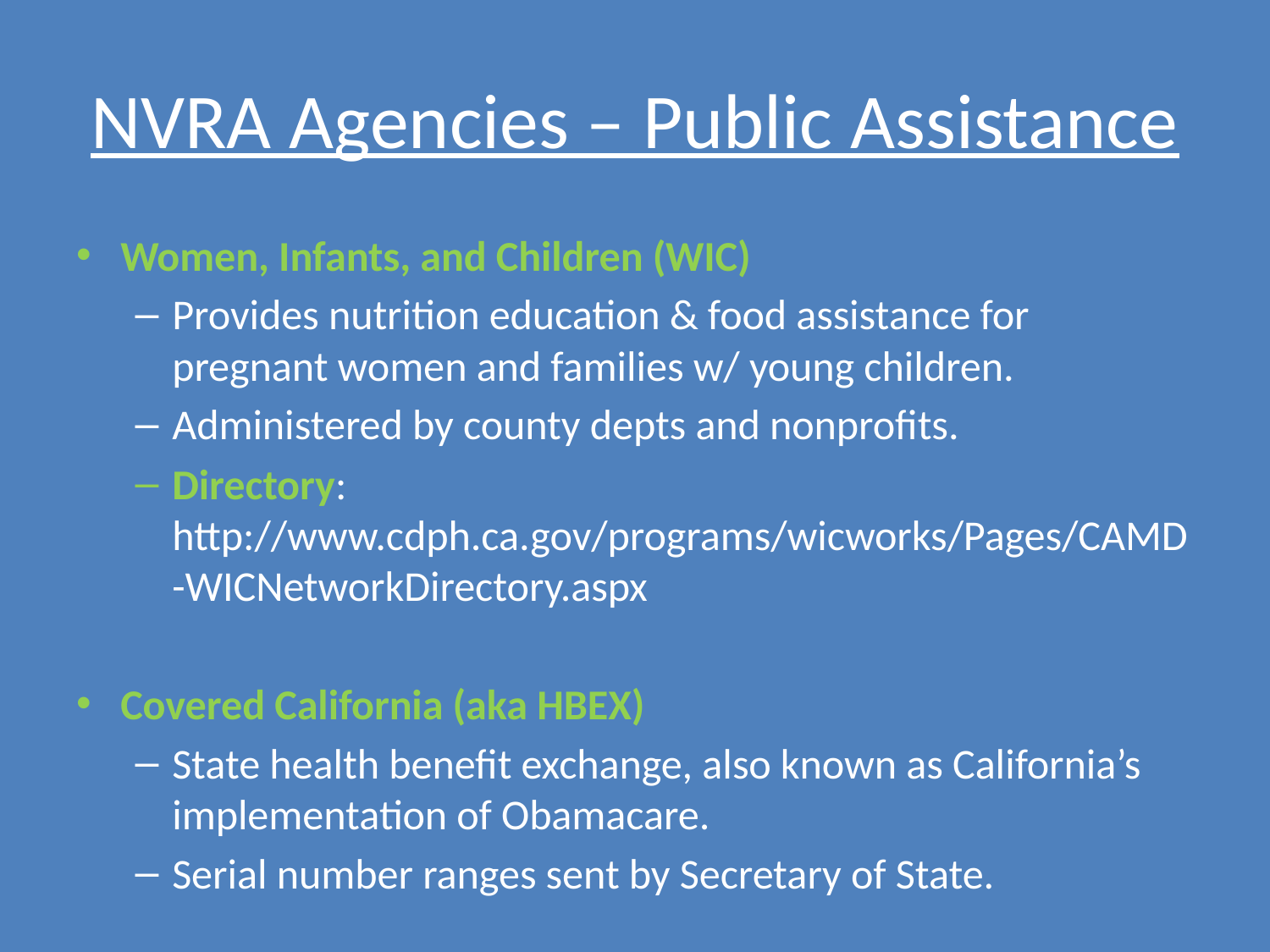

# NVRA Agencies – Public Assistance
Women, Infants, and Children (WIC)
Provides nutrition education & food assistance for pregnant women and families w/ young children.
Administered by county depts and nonprofits.
Directory: http://www.cdph.ca.gov/programs/wicworks/Pages/CAMD-WICNetworkDirectory.aspx

Covered California (aka HBEX)
State health benefit exchange, also known as California’s implementation of Obamacare.
Serial number ranges sent by Secretary of State.